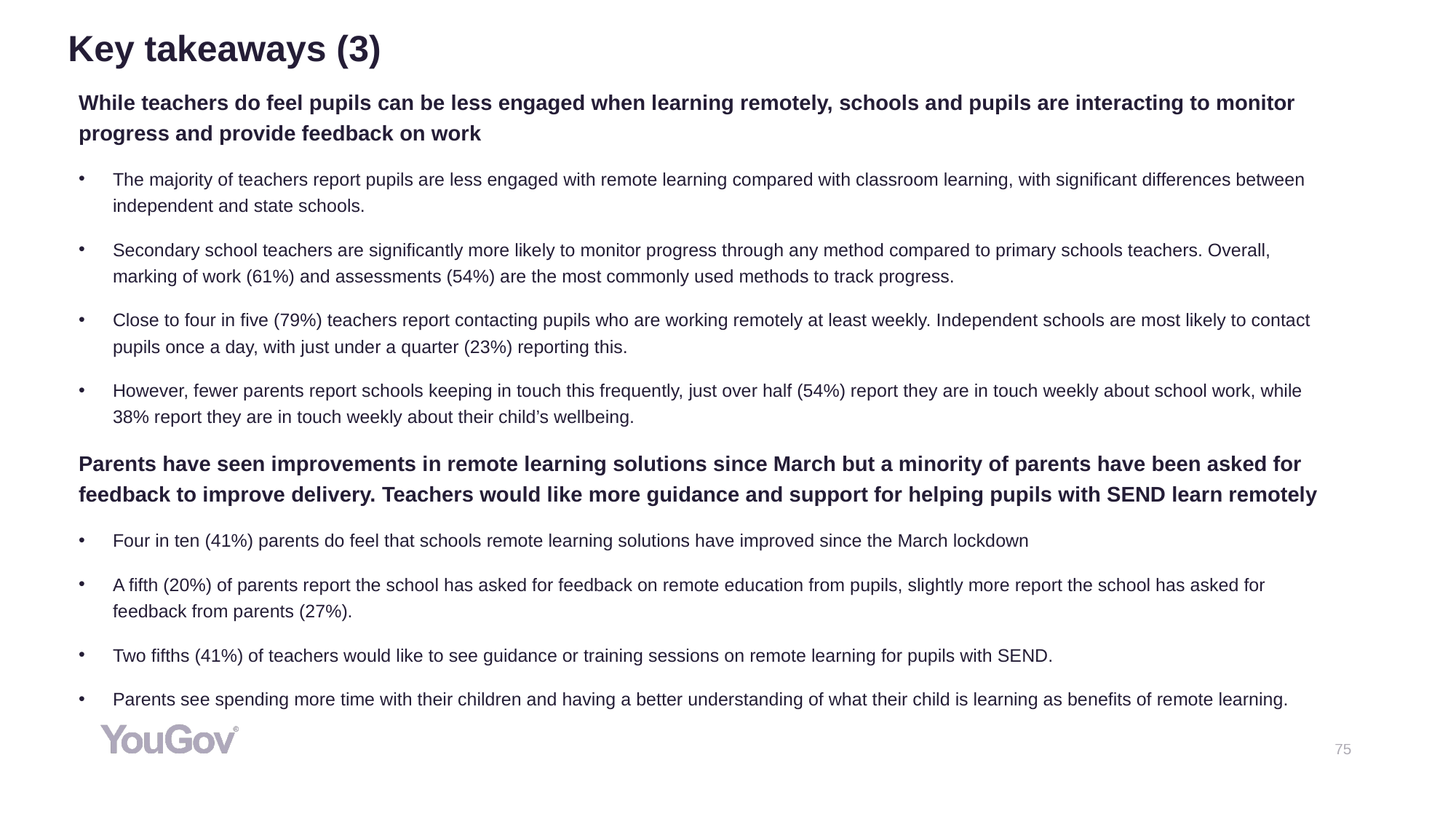

# Key takeaways (3)
While teachers do feel pupils can be less engaged when learning remotely, schools and pupils are interacting to monitor progress and provide feedback on work
The majority of teachers report pupils are less engaged with remote learning compared with classroom learning, with significant differences between independent and state schools.
Secondary school teachers are significantly more likely to monitor progress through any method compared to primary schools teachers. Overall, marking of work (61%) and assessments (54%) are the most commonly used methods to track progress.
Close to four in five (79%) teachers report contacting pupils who are working remotely at least weekly. Independent schools are most likely to contact pupils once a day, with just under a quarter (23%) reporting this.
However, fewer parents report schools keeping in touch this frequently, just over half (54%) report they are in touch weekly about school work, while 38% report they are in touch weekly about their child’s wellbeing.
Parents have seen improvements in remote learning solutions since March but a minority of parents have been asked for feedback to improve delivery. Teachers would like more guidance and support for helping pupils with SEND learn remotely
Four in ten (41%) parents do feel that schools remote learning solutions have improved since the March lockdown
A fifth (20%) of parents report the school has asked for feedback on remote education from pupils, slightly more report the school has asked for feedback from parents (27%).
Two fifths (41%) of teachers would like to see guidance or training sessions on remote learning for pupils with SEND.
Parents see spending more time with their children and having a better understanding of what their child is learning as benefits of remote learning.